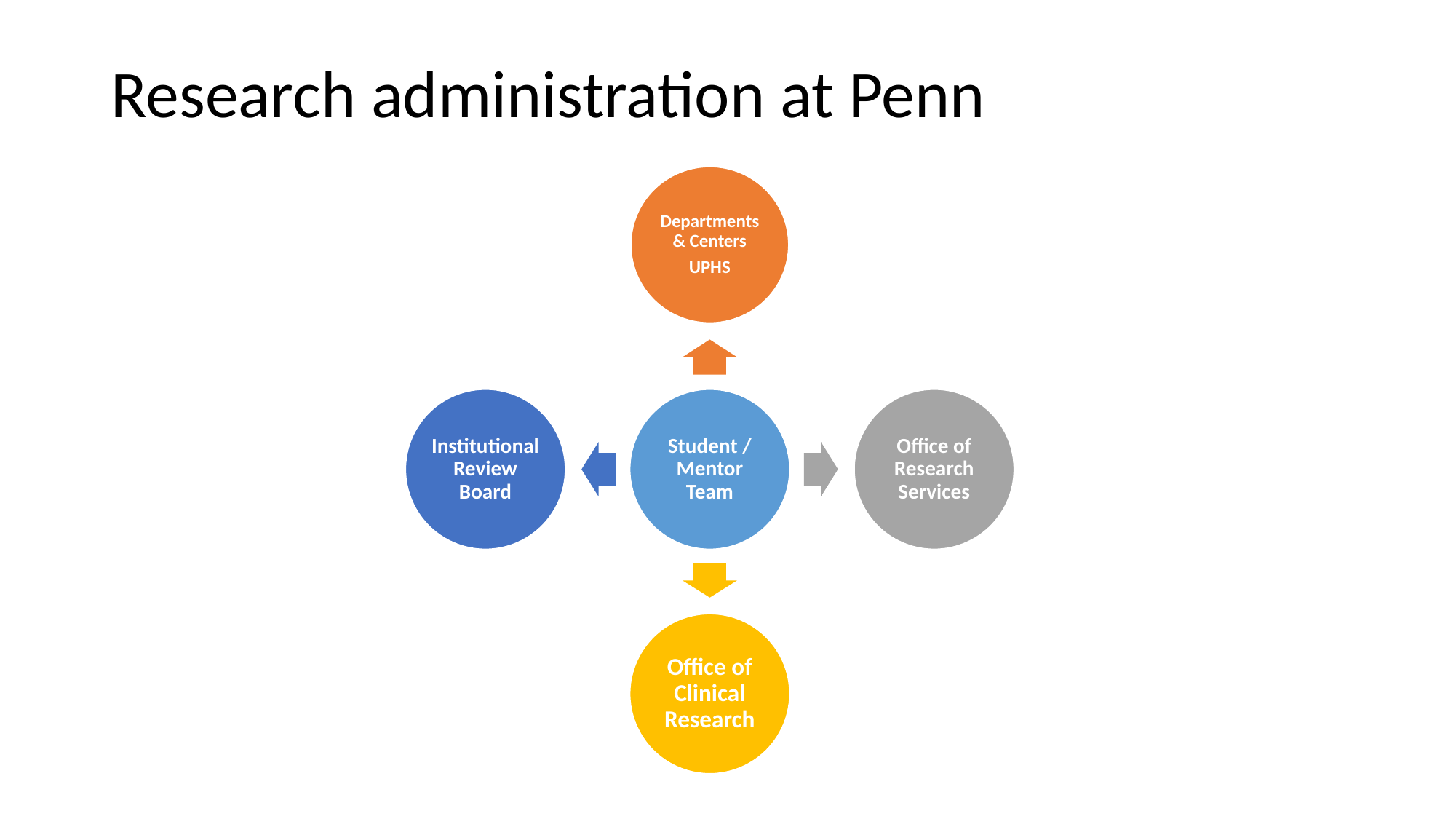

# Research administration at Penn
Student / Mentor Team

Departments & Centers
UPHS

Office of Research Services

Office of Clinical Research

Institutional Review Board